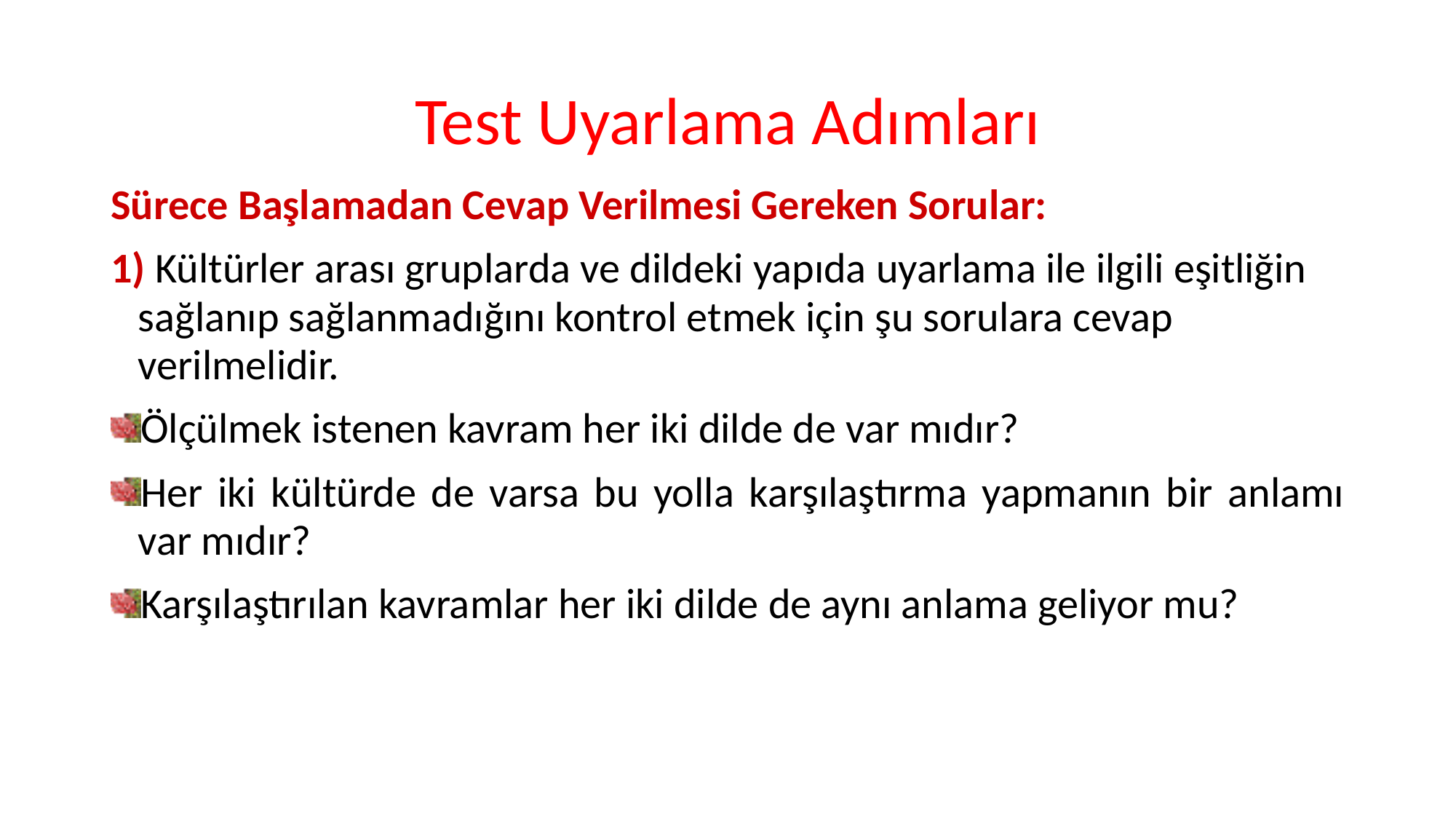

# Test Uyarlama Adımları
Sürece Başlamadan Cevap Verilmesi Gereken Sorular:
1) Kültürler arası gruplarda ve dildeki yapıda uyarlama ile ilgili eşitliğin sağlanıp sağlanmadığını kontrol etmek için şu sorulara cevap verilmelidir.
Ölçülmek istenen kavram her iki dilde de var mıdır?
Her iki kültürde de varsa bu yolla karşılaştırma yapmanın bir anlamı var mıdır?
Karşılaştırılan kavramlar her iki dilde de aynı anlama geliyor mu?